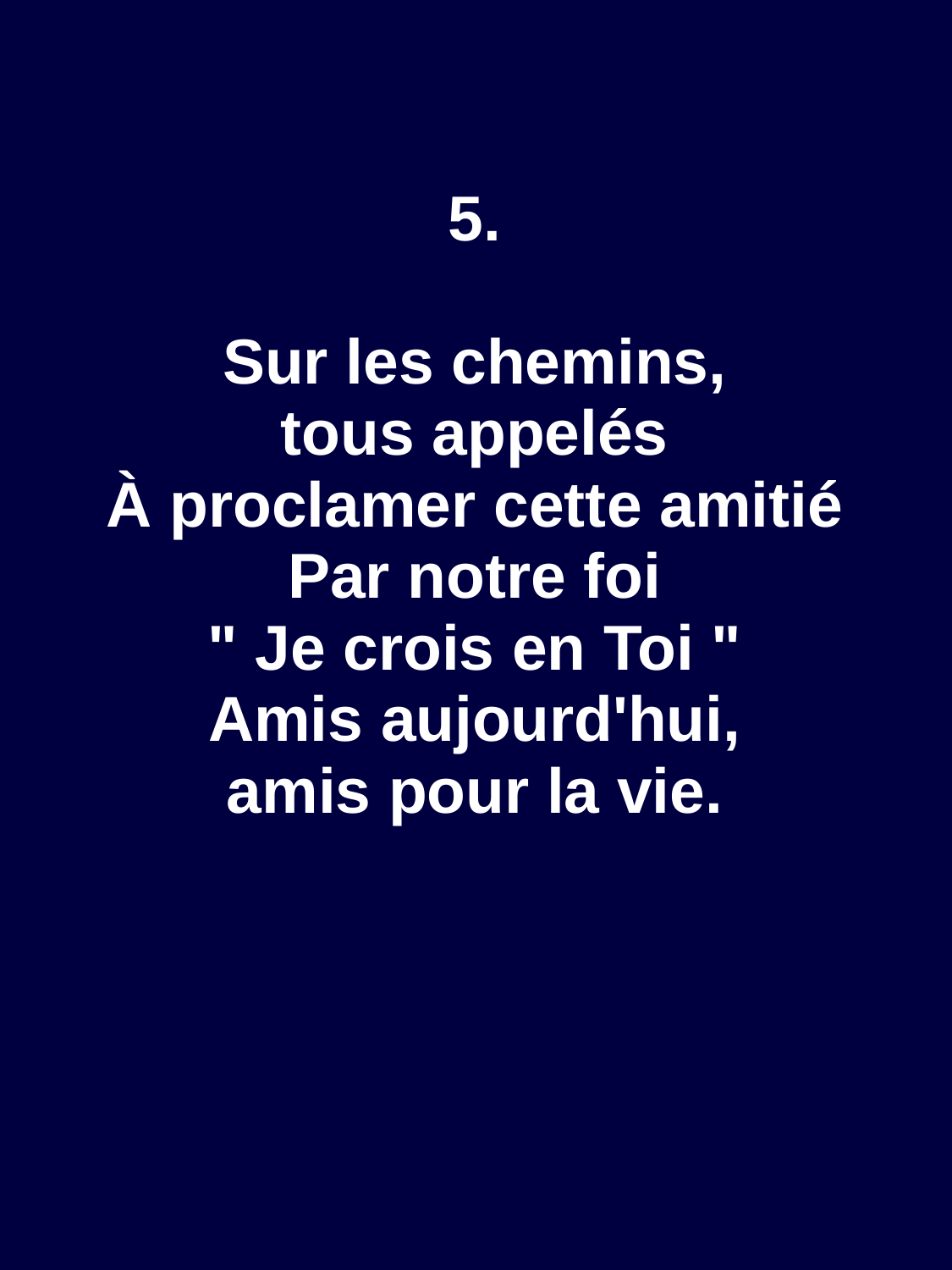

5.

Sur les chemins,
tous appelés
À proclamer cette amitié
Par notre foi
" Je crois en Toi "
Amis aujourd'hui,
amis pour la vie.